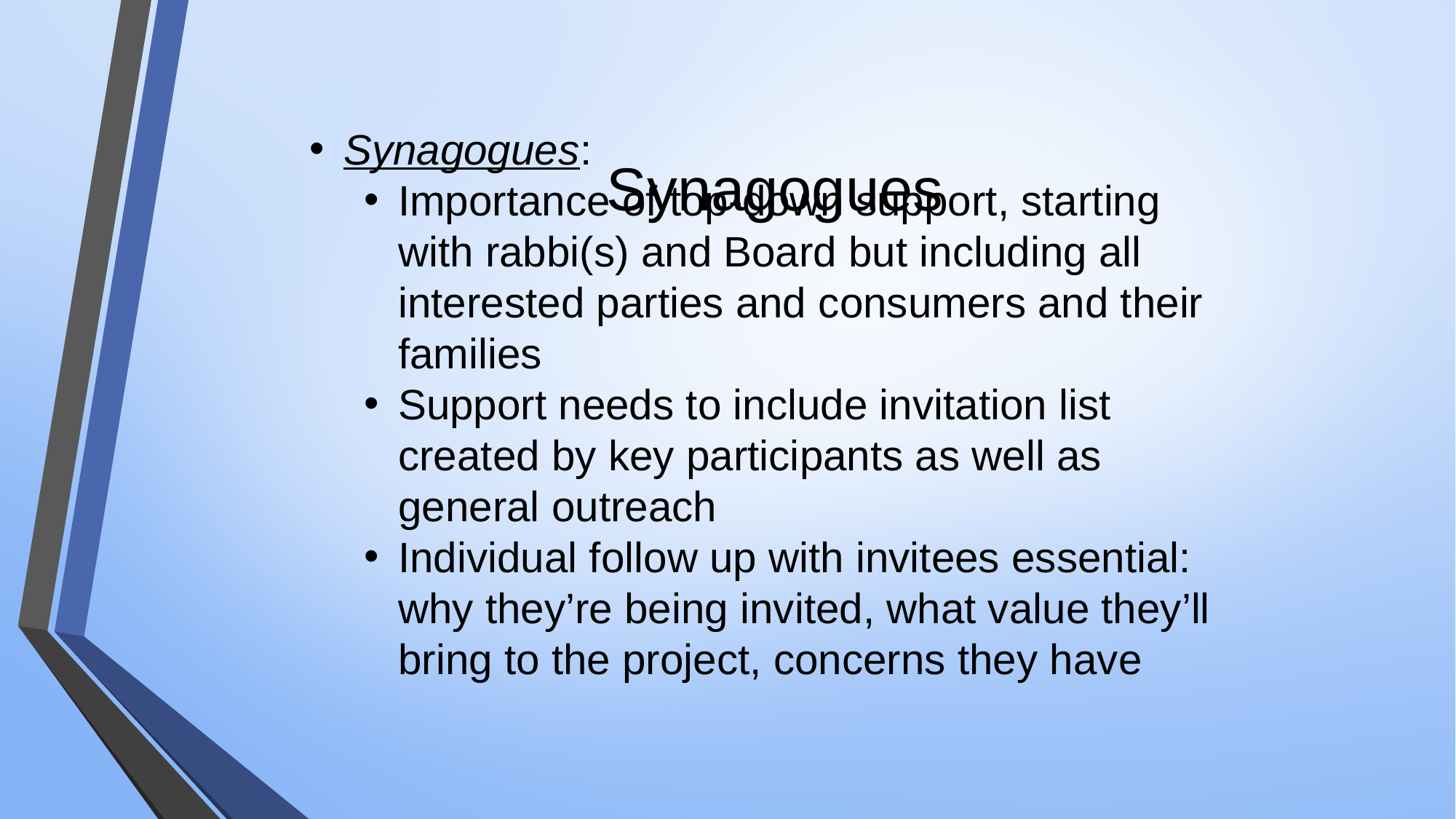

Synagogues

Synagogues:
Importance of top-down support, starting with rabbi(s) and Board but including all interested parties and consumers and their families
Support needs to include invitation list created by key participants as well as general outreach
Individual follow up with invitees essential: why they’re being invited, what value they’ll bring to the project, concerns they have